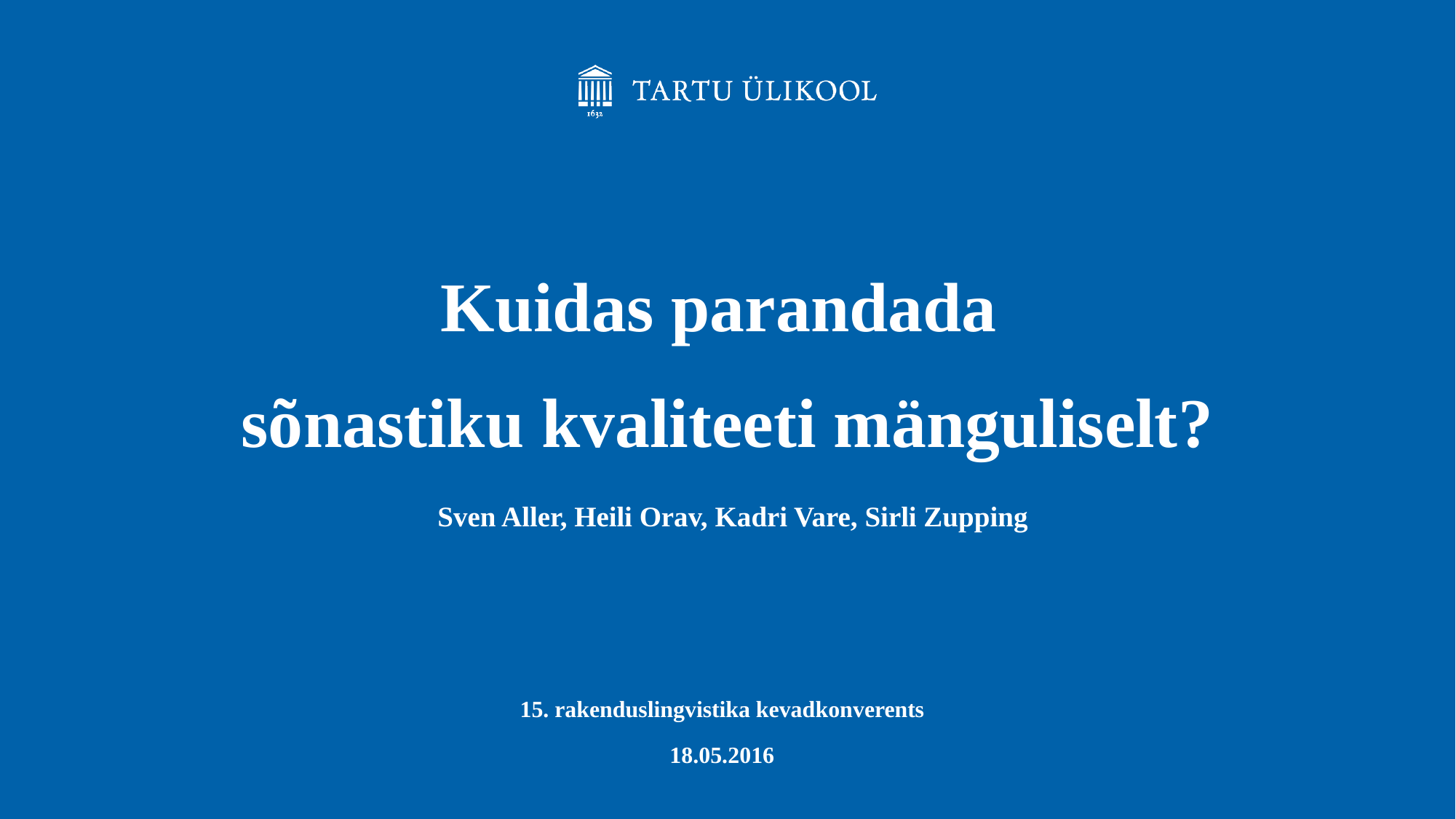

Kuidas parandada
sõnastiku kvaliteeti mänguliselt?
# Sven Aller, Heili Orav, Kadri Vare, Sirli Zupping
15. rakenduslingvistika kevadkonverents
18.05.2016